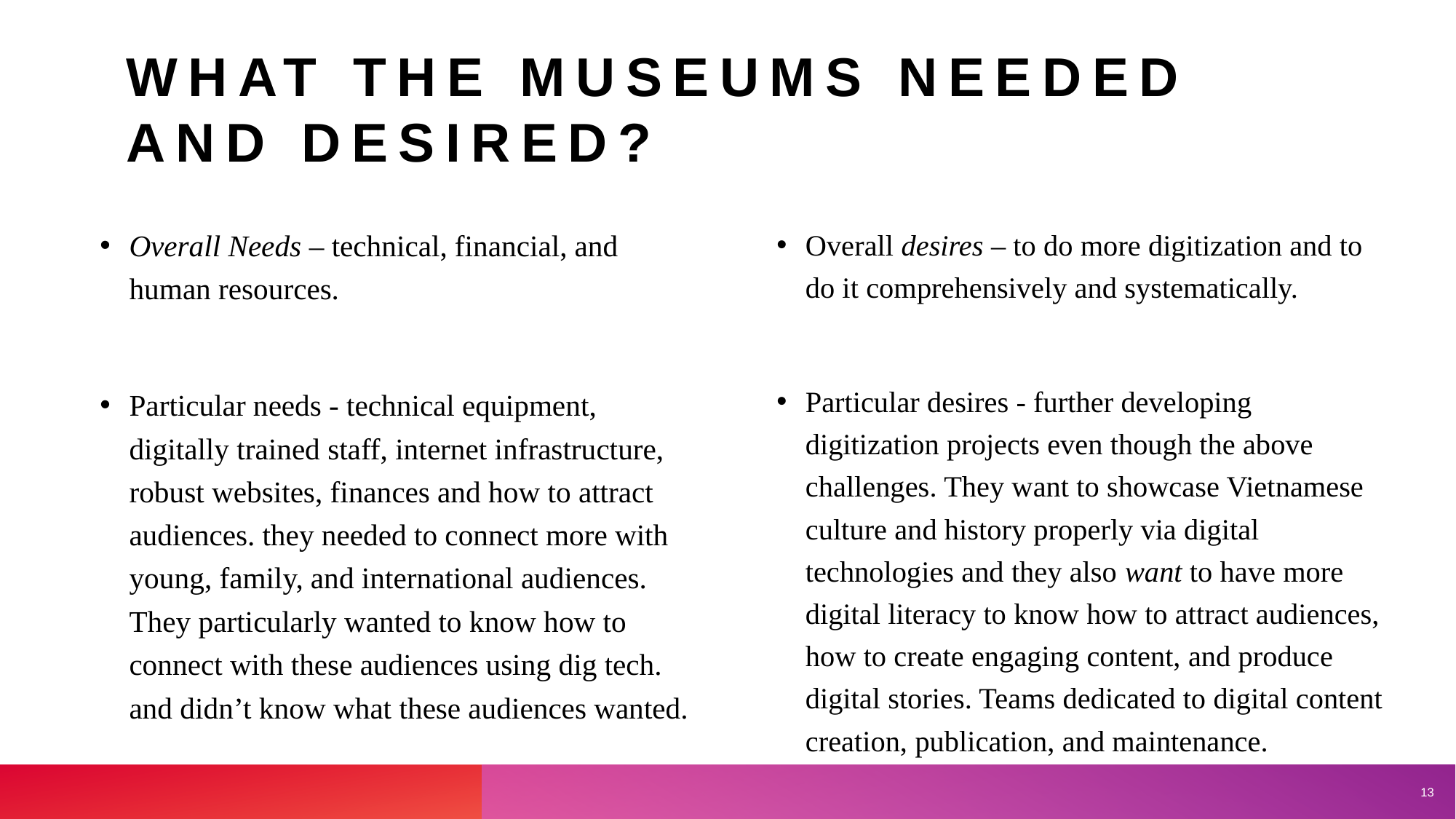

# What the museums needed and desired?
Overall Needs – technical, financial, and human resources.

Particular needs - technical equipment, digitally trained staff, internet infrastructure, robust websites, finances and how to attract audiences. they needed to connect more with young, family, and international audiences. They particularly wanted to know how to connect with these audiences using dig tech. and didn’t know what these audiences wanted.

Overall desires – to do more digitization and to do it comprehensively and systematically.

Particular desires - further developing digitization projects even though the above challenges. They want to showcase Vietnamese culture and history properly via digital technologies and they also want to have more digital literacy to know how to attract audiences, how to create engaging content, and produce digital stories. Teams dedicated to digital content creation, publication, and maintenance.

13